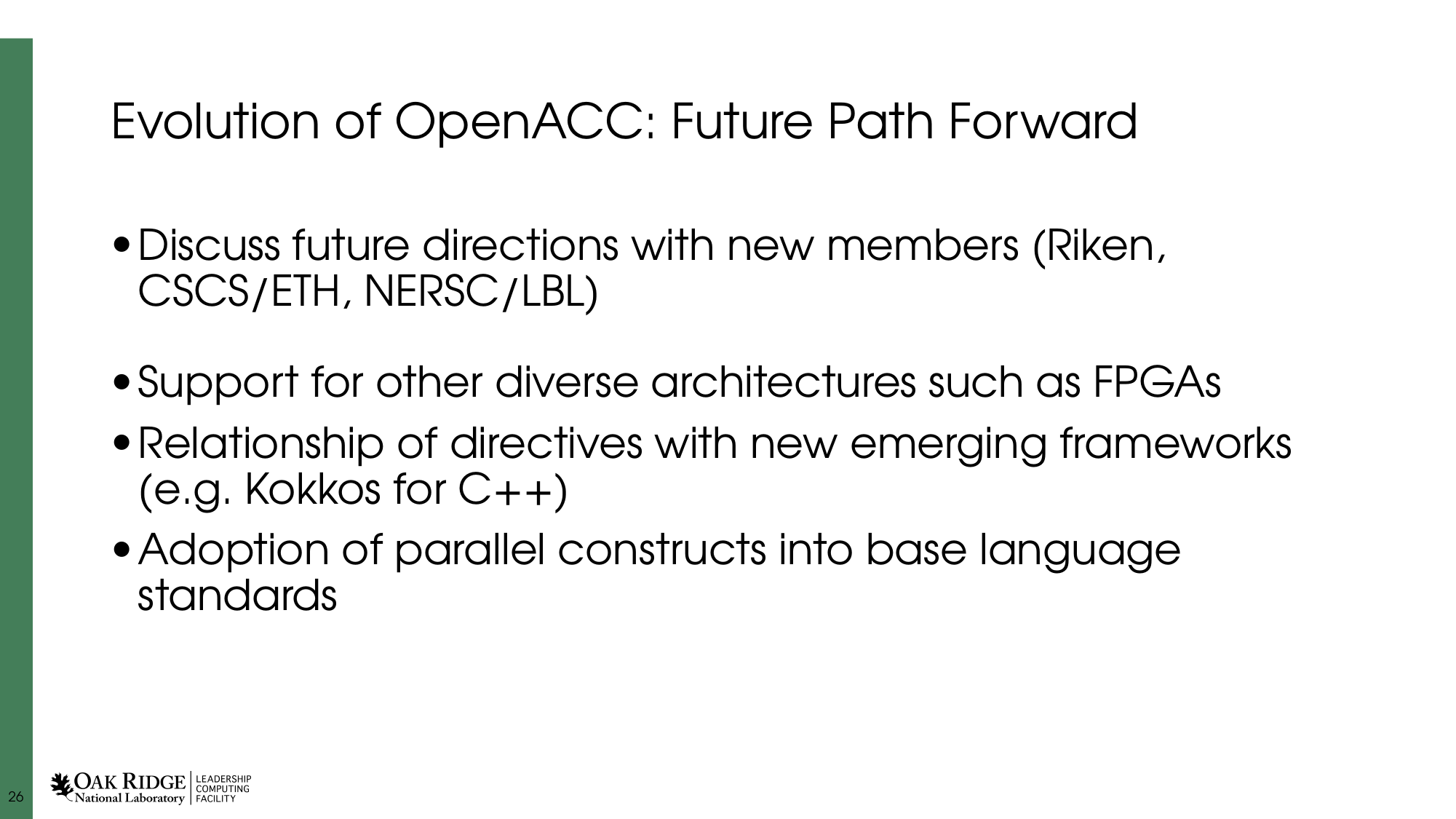

# Evolution of OpenACC: Future Path Forward
Discuss future directions with new members (Riken, CSCS/ETH, NERSC/LBL)

Support for other diverse architectures such as FPGAs
Relationship of directives with new emerging frameworks (e.g. Kokkos for C++)
Adoption of parallel constructs into base language standards